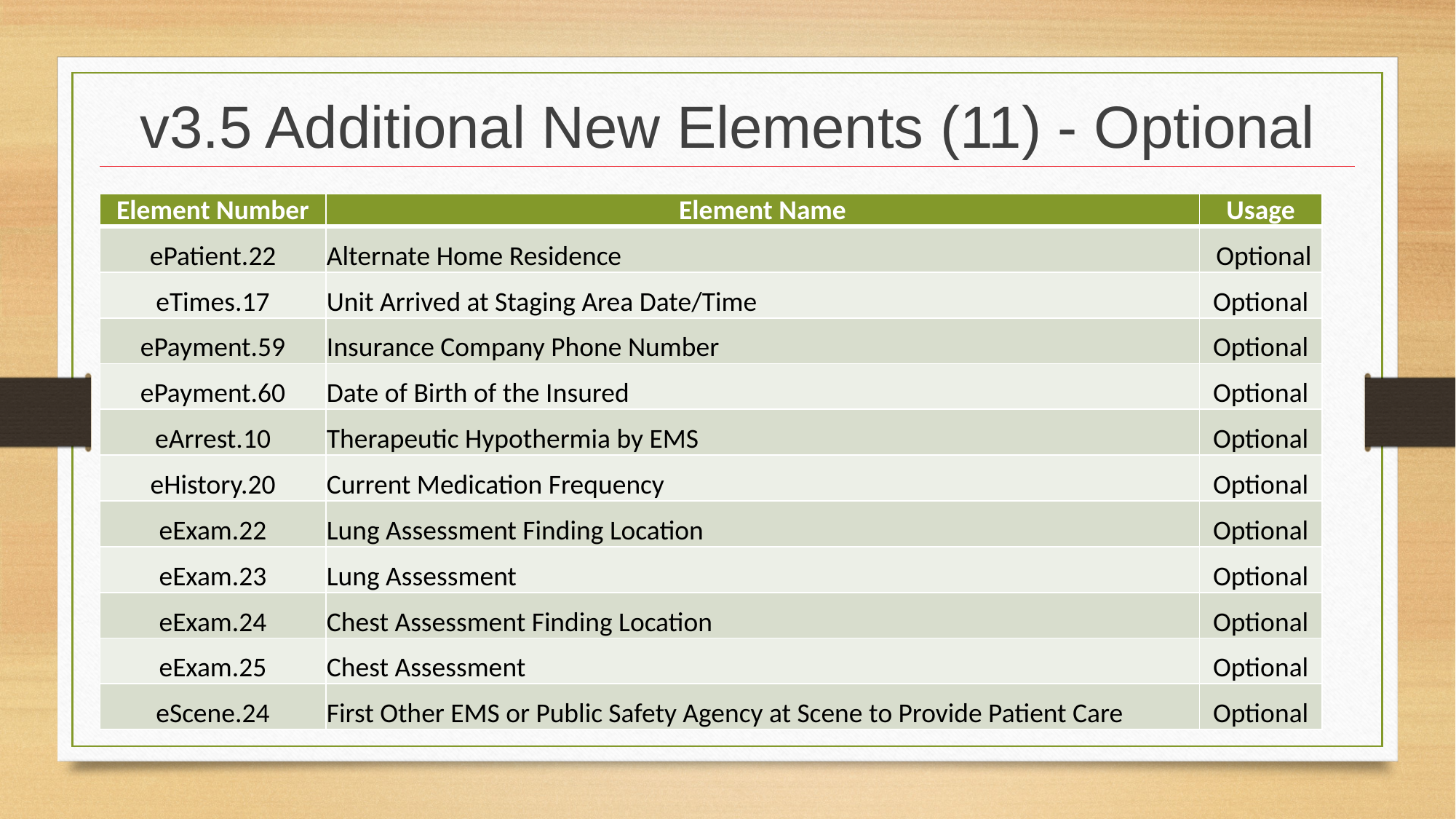

# v3.5 Additional New Elements (11) - Optional
| Element Number | Element Name | Usage |
| --- | --- | --- |
| ePatient.22 | Alternate Home Residence | Optional |
| eTimes.17 | Unit Arrived at Staging Area Date/Time | Optional |
| ePayment.59 | Insurance Company Phone Number | Optional |
| ePayment.60 | Date of Birth of the Insured | Optional |
| eArrest.10 | Therapeutic Hypothermia by EMS | Optional |
| eHistory.20 | Current Medication Frequency | Optional |
| eExam.22 | Lung Assessment Finding Location | Optional |
| eExam.23 | Lung Assessment | Optional |
| eExam.24 | Chest Assessment Finding Location | Optional |
| eExam.25 | Chest Assessment | Optional |
| eScene.24 | First Other EMS or Public Safety Agency at Scene to Provide Patient Care | Optional |